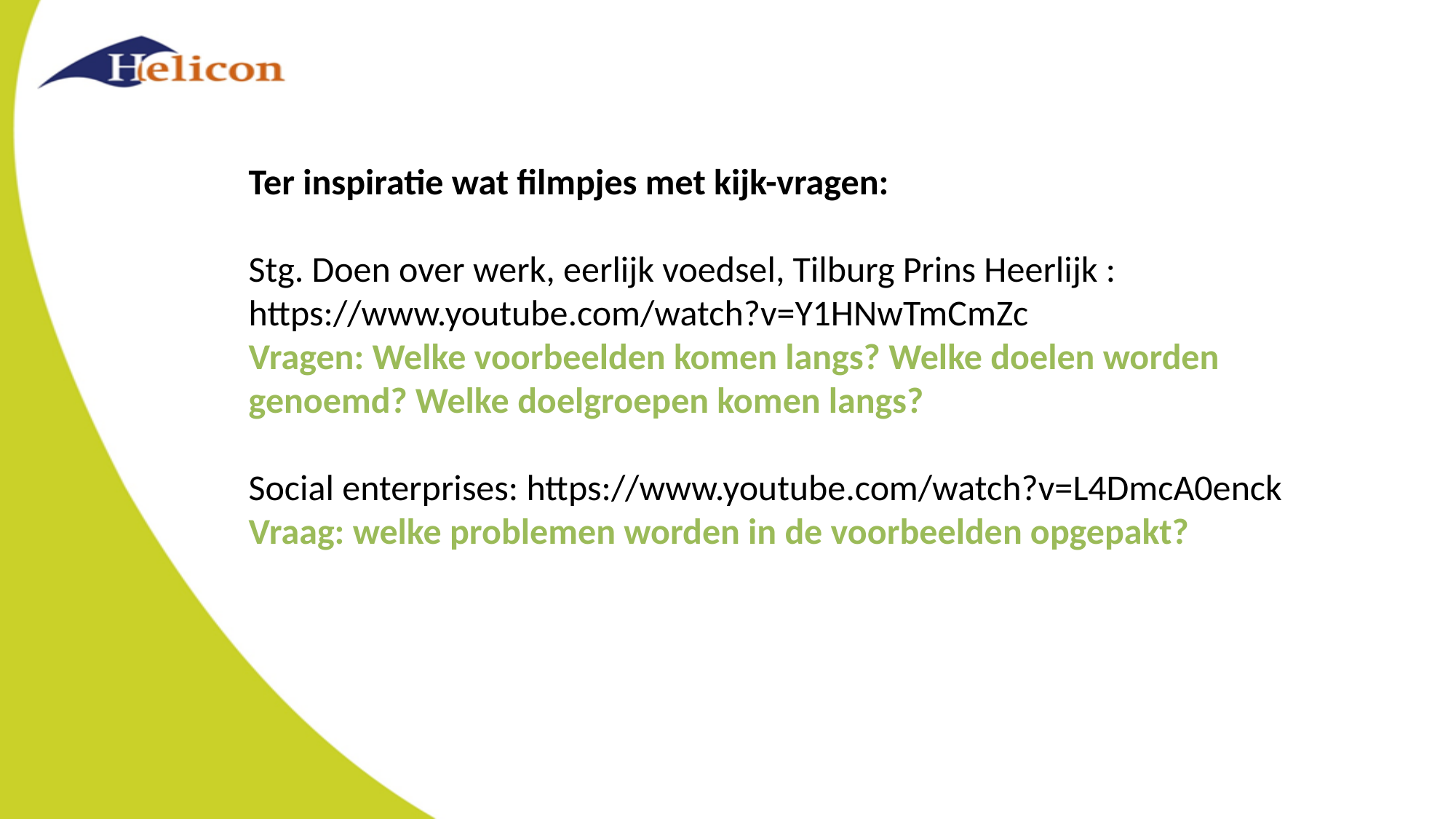

Ter inspiratie wat filmpjes met kijk-vragen:

Stg. Doen over werk, eerlijk voedsel, Tilburg Prins Heerlijk : https://www.youtube.com/watch?v=Y1HNwTmCmZc
Vragen: Welke voorbeelden komen langs? Welke doelen worden genoemd? Welke doelgroepen komen langs?

Social enterprises: https://www.youtube.com/watch?v=L4DmcA0enck
Vraag: welke problemen worden in de voorbeelden opgepakt?